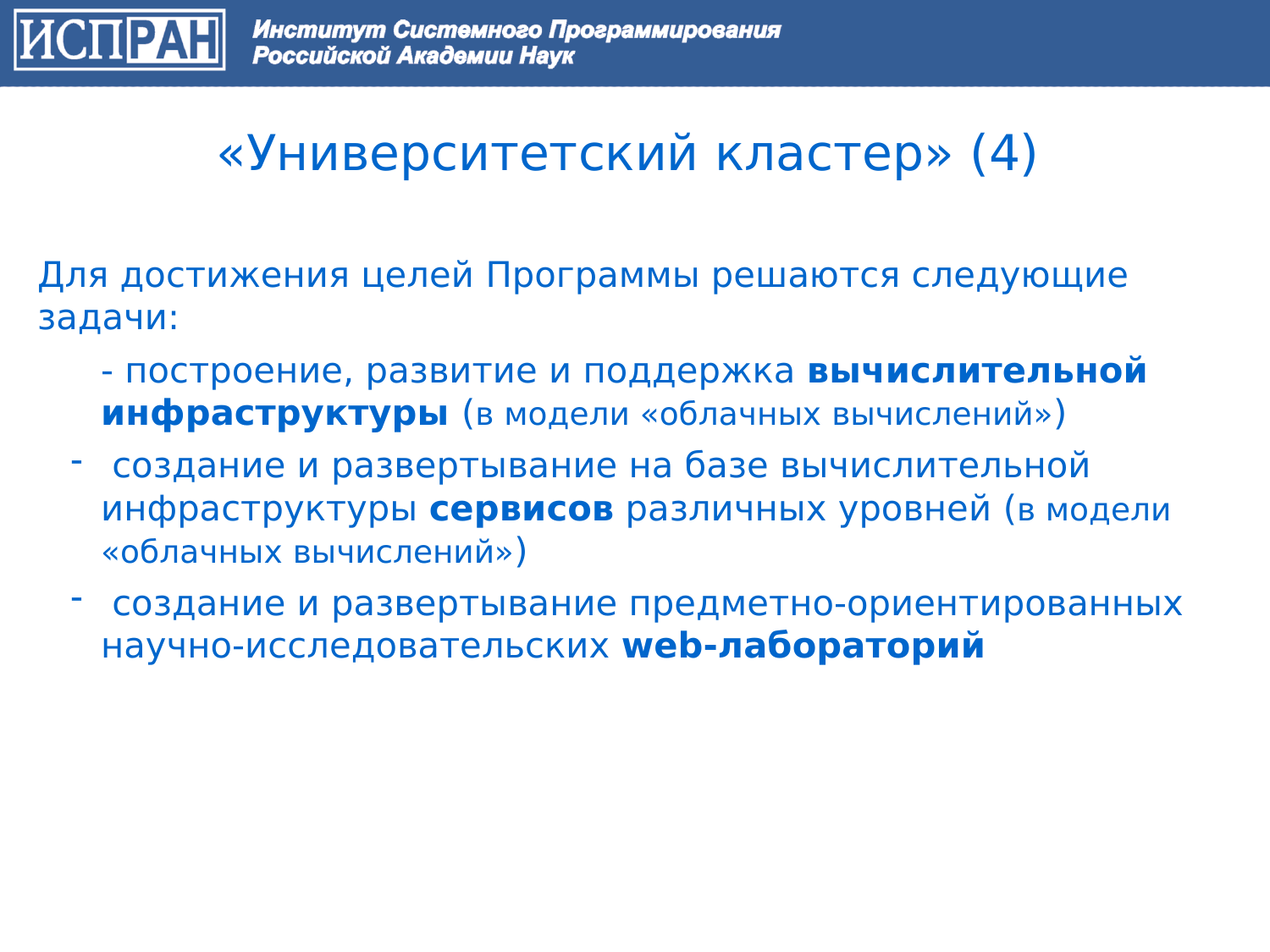

«Университетский кластер» (4)
Для достижения целей Программы решаются следующие задачи:
- построение, развитие и поддержка вычислительной инфраструктуры (в модели «облачных вычислений»)
 создание и развертывание на базе вычислительной инфраструктуры сервисов различных уровней (в модели «облачных вычислений»)
 создание и развертывание предметно-ориентированных научно-исследовательских web-лабораторий